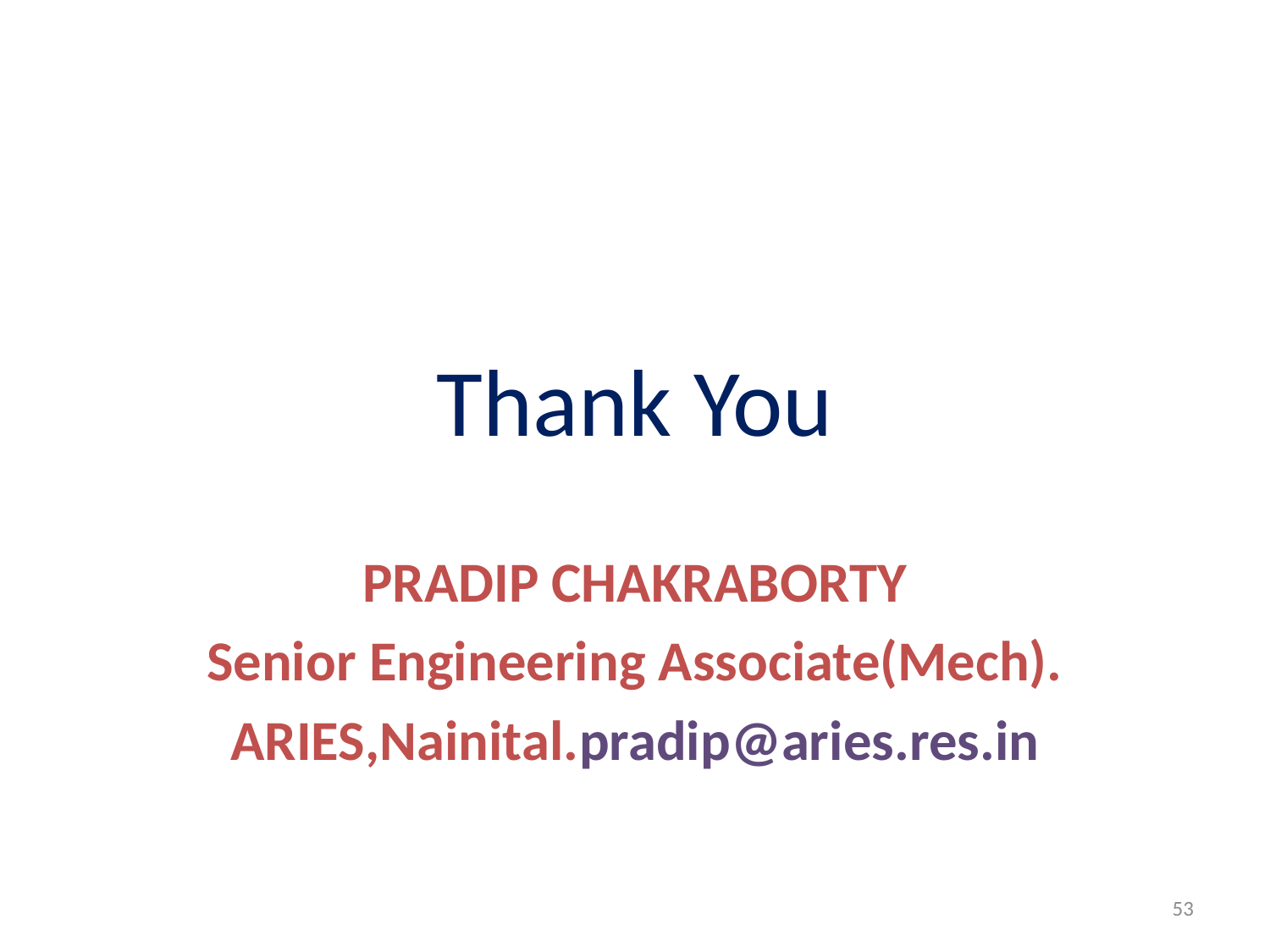

# Thank You
PRADIP CHAKRABORTY
Senior Engineering Associate(Mech).
ARIES,Nainital.pradip@aries.res.in

53